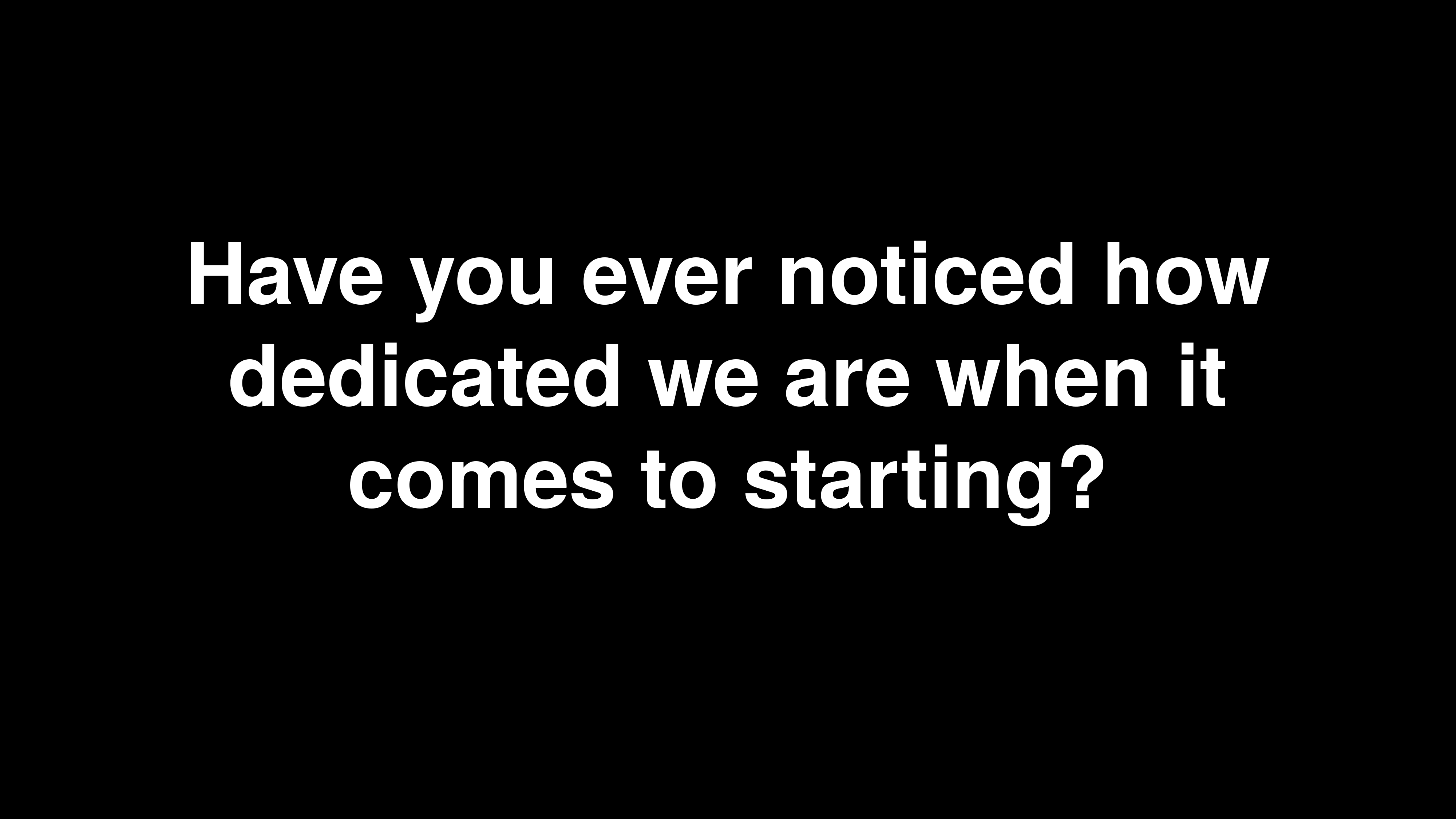

# Have you ever noticed how dedicated we are when it comes to starting?